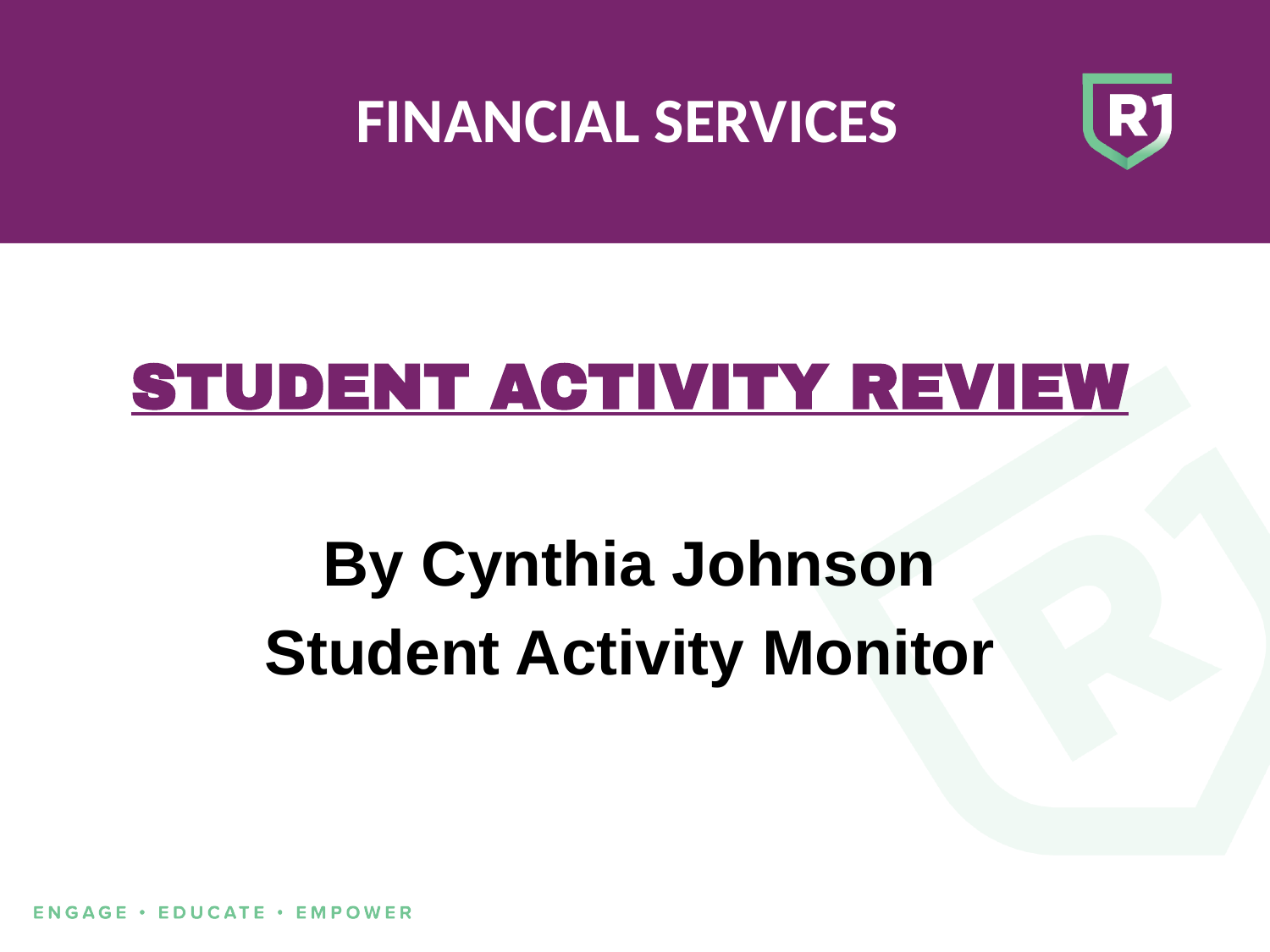

# FINANCIAL SERVICES
STUDENT ACTIVITY REVIEW

By Cynthia Johnson
Student Activity Monitor